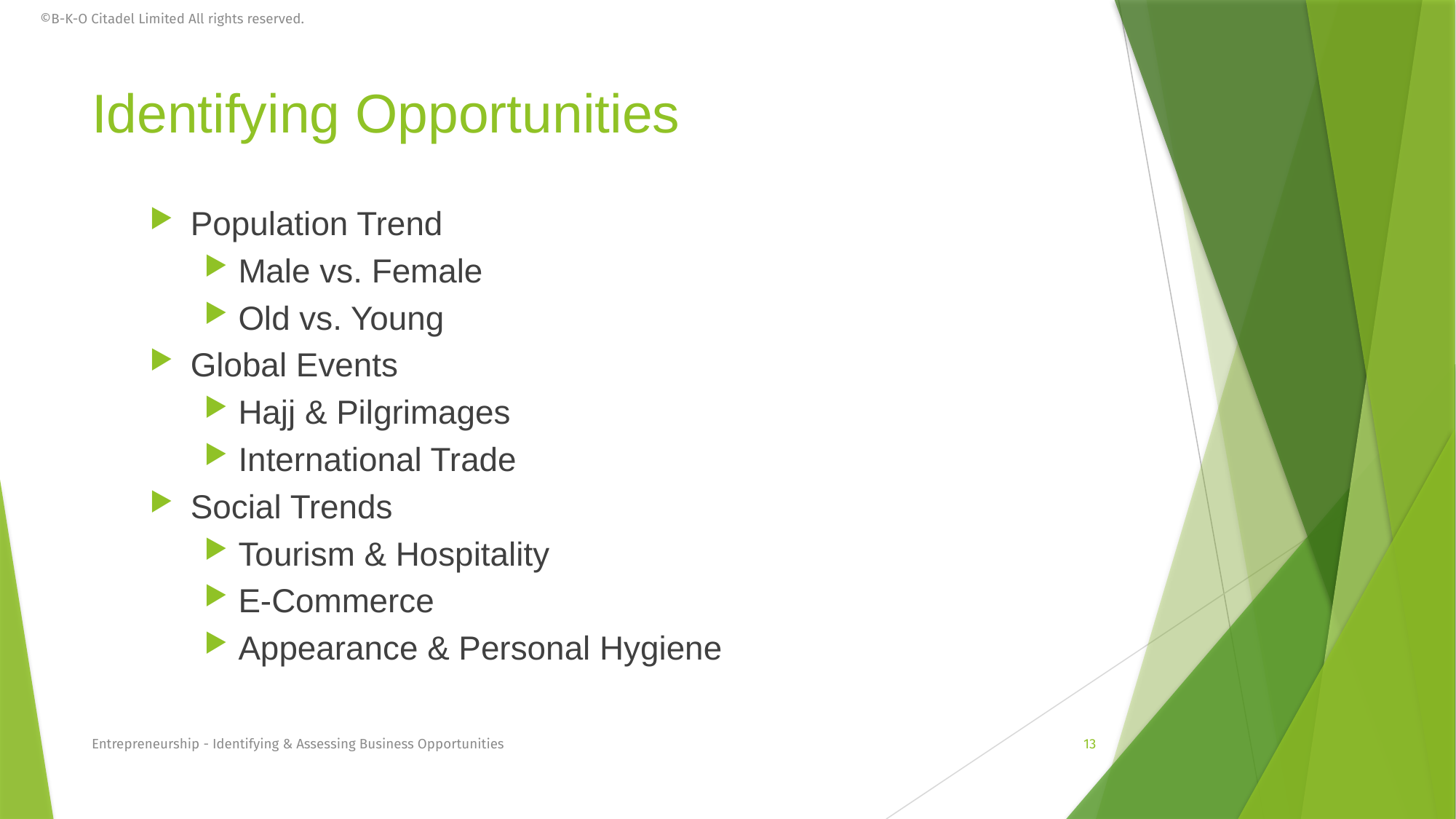

©B-K-O Citadel Limited All rights reserved.
# Identifying Opportunities
Population Trend
Male vs. Female
Old vs. Young
Global Events
Hajj & Pilgrimages
International Trade
Social Trends
Tourism & Hospitality
E-Commerce
Appearance & Personal Hygiene

Entrepreneurship - Identifying & Assessing Business Opportunities
13